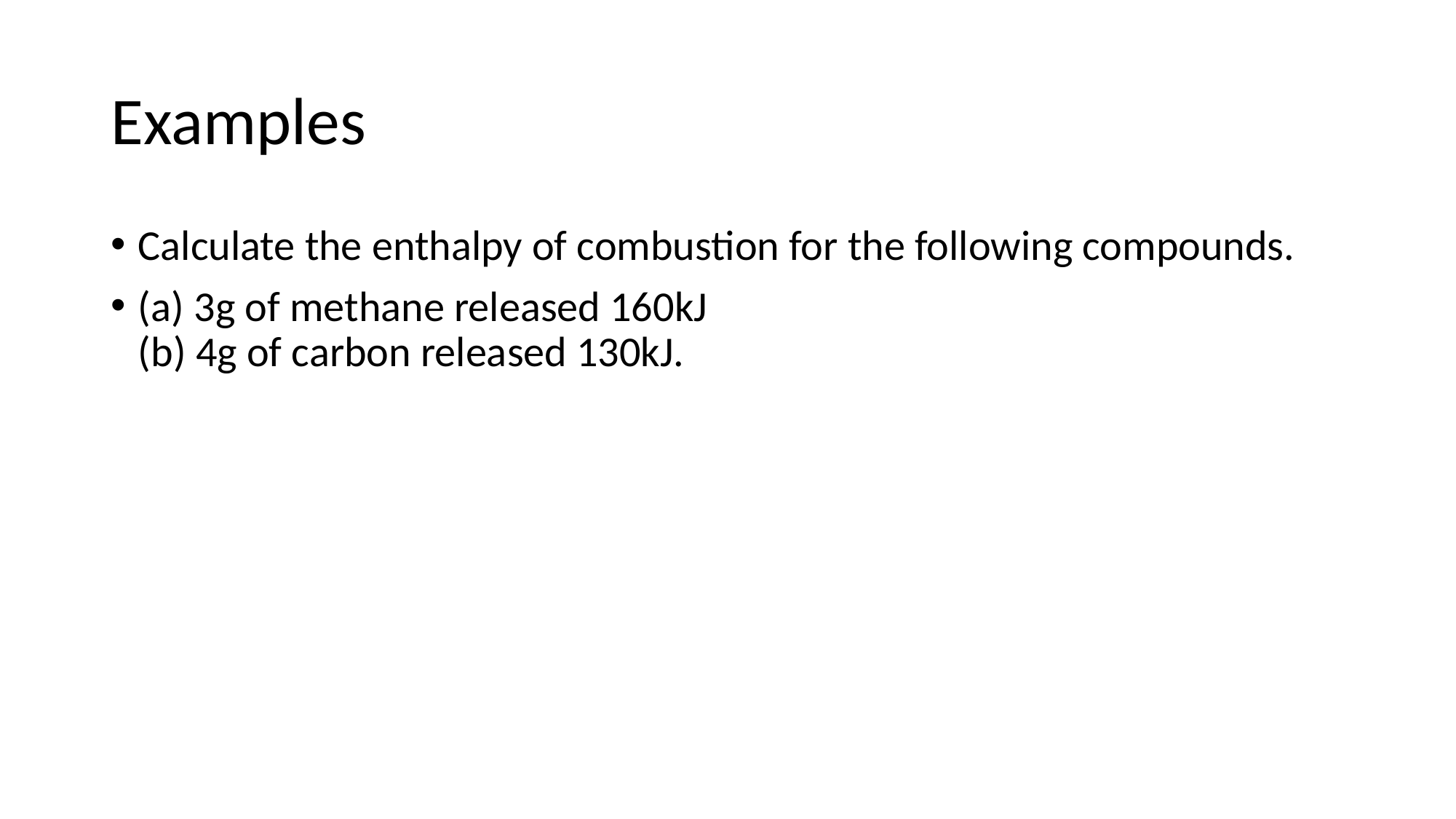

# Examples
Calculate the enthalpy of combustion for the following compounds.
(a) 3g of methane released 160kJ
(b) 4g of carbon released 130kJ.